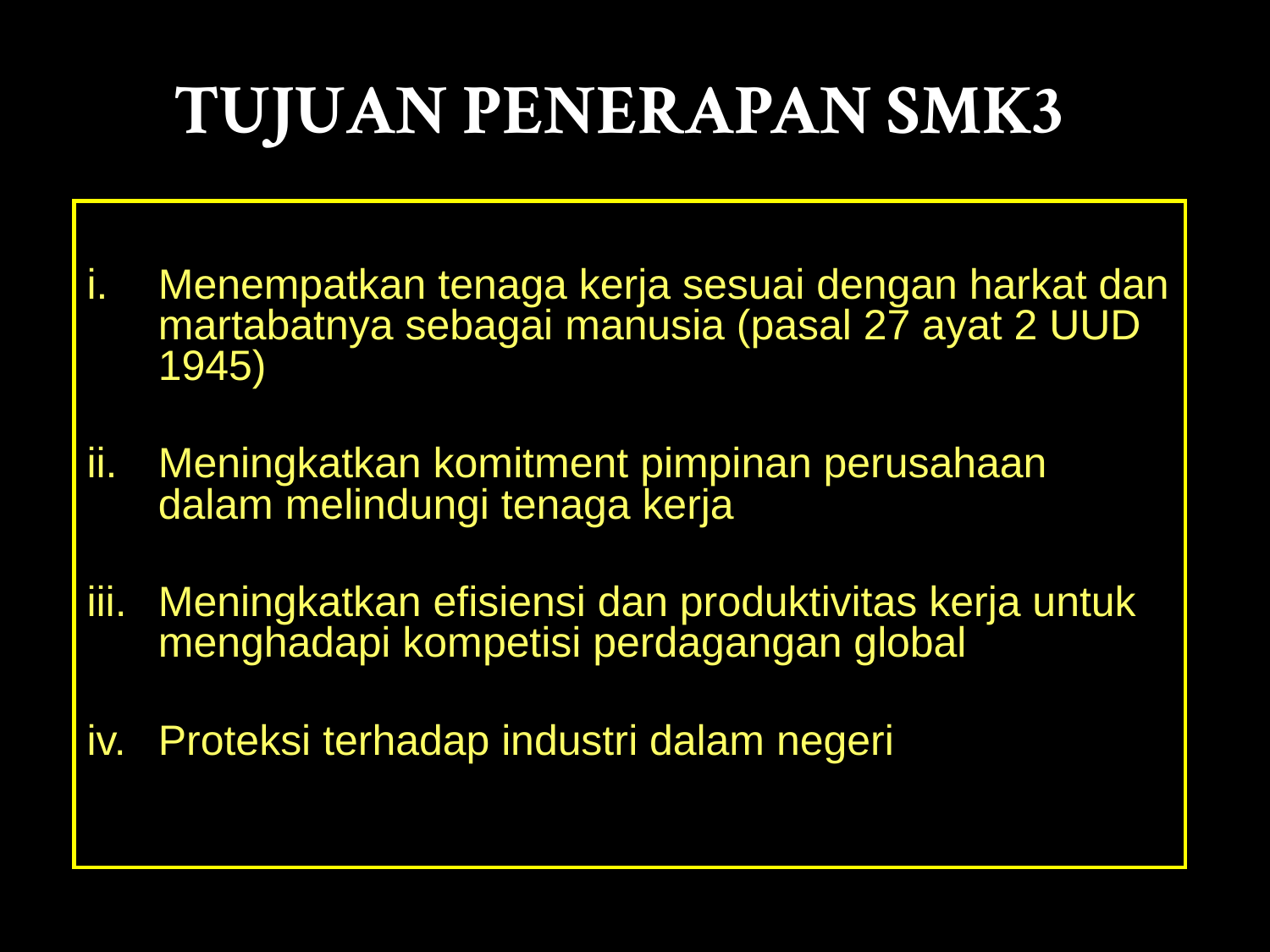

# TUJUAN PENERAPAN SMK3

Menempatkan tenaga kerja sesuai dengan harkat dan martabatnya sebagai manusia (pasal 27 ayat 2 UUD 1945)

Meningkatkan komitment pimpinan perusahaan dalam melindungi tenaga kerja

Meningkatkan efisiensi dan produktivitas kerja untuk menghadapi kompetisi perdagangan global

Proteksi terhadap industri dalam negeri